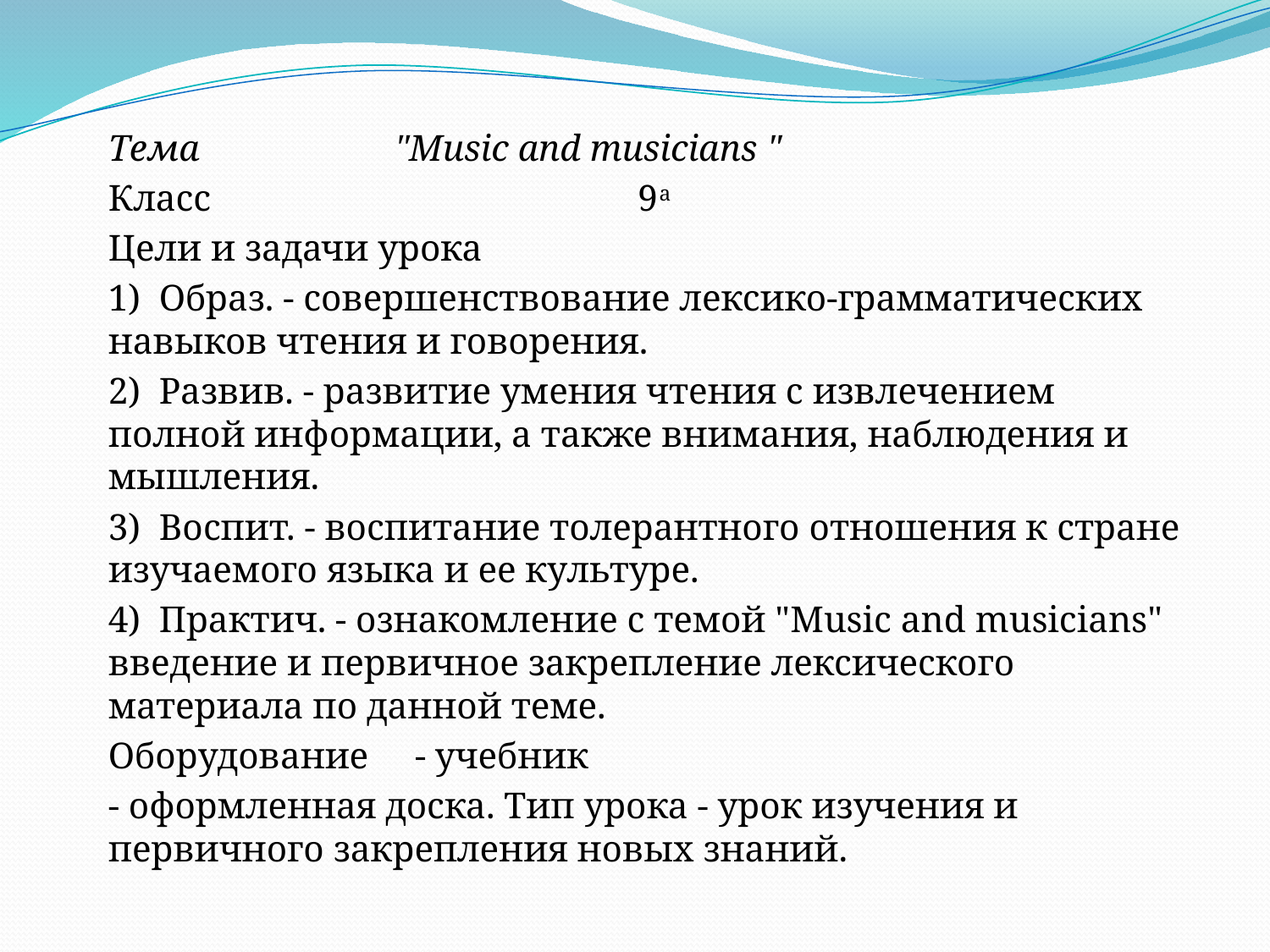

Тема                     "Music and musicians "
	Класс                                              9а
	Цели и задачи урока
	1)  Образ. - совершенствование лексико-грамматических навыков чтения и говорения.
	2)  Развив. - развитие умения чтения с извлечением полной информации, а также внимания, наблюдения и мышления.
	3)  Воспит. - воспитание толерантного отношения к стране изучаемого языка и ее культуре.
	4)  Практич. - ознакомление с темой "Music and musicians" введение и первичное закрепление лексического материала по данной теме.
	Оборудование     - учебник
	- оформленная доска. Тип урока - урок изучения и первичного закрепления новых знаний.